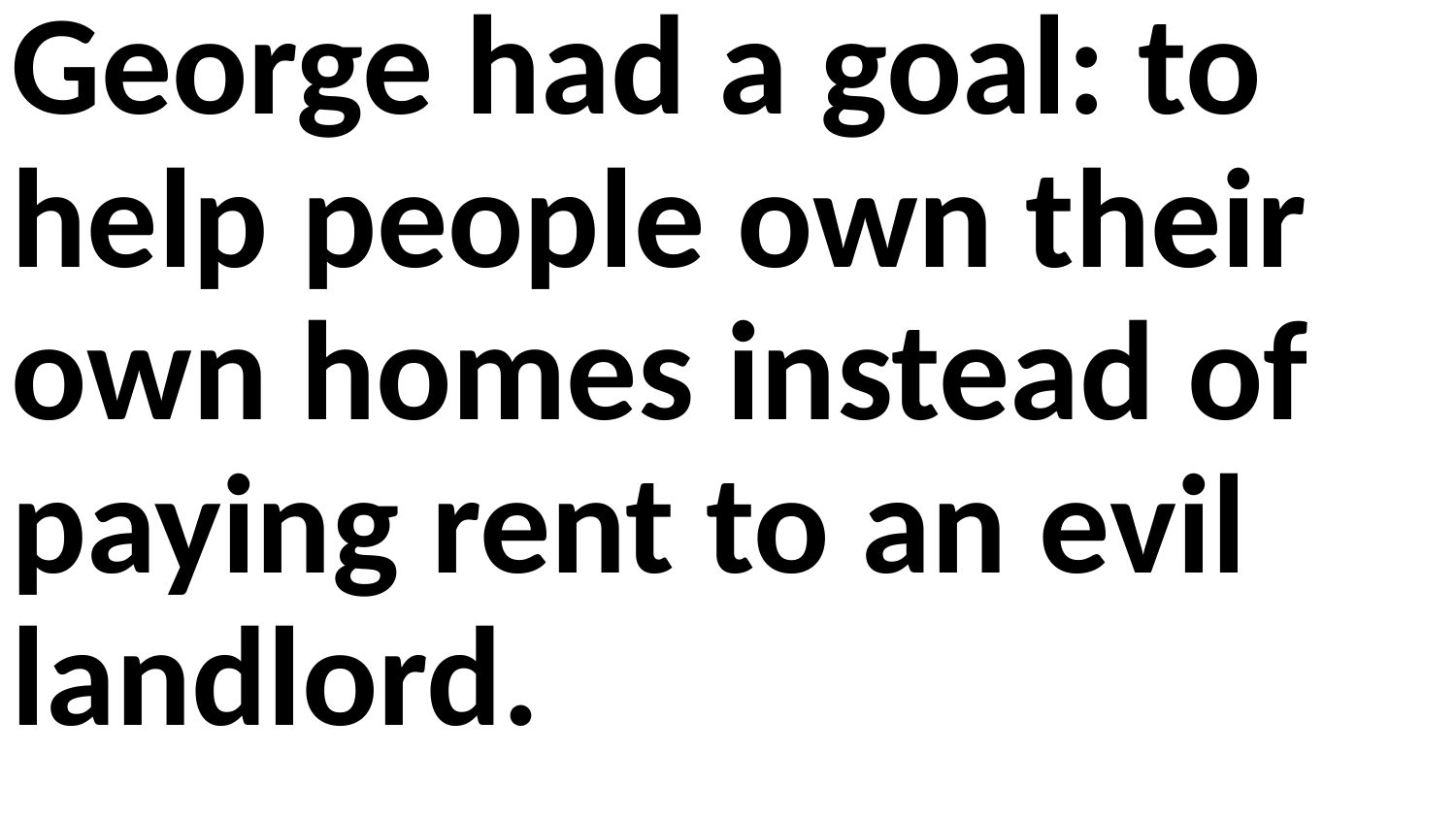

George had a goal: to help people own their own homes instead of paying rent to an evil landlord.